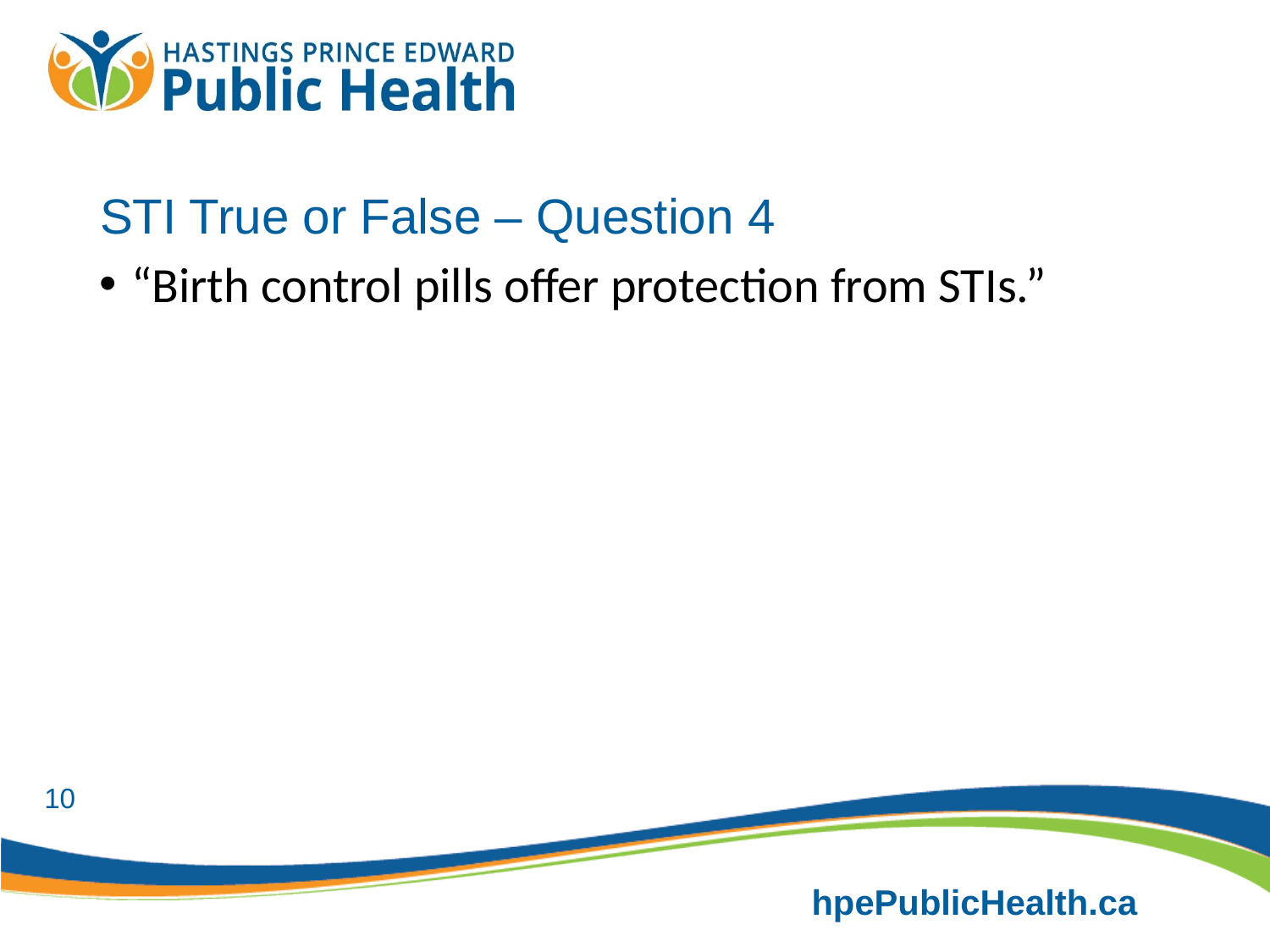

STI True or False – Question 4
“Birth control pills offer protection from STIs.”

10